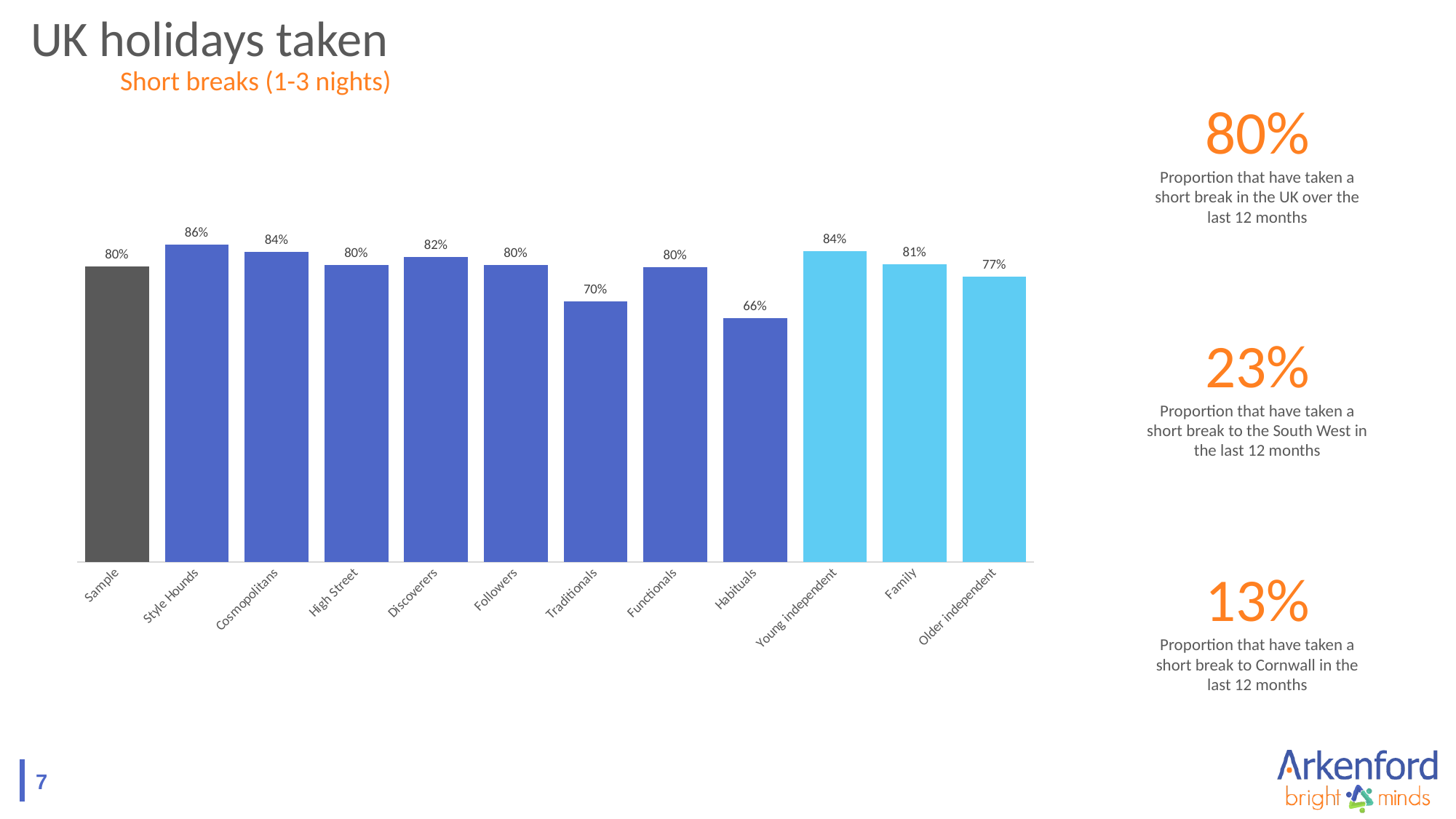

# UK holidays taken Short breaks (1-3 nights)
80%
Proportion that have taken a short break in the UK over the last 12 months

### Chart

| Category |  |
|---|---|
| Sample | 0.7980000000000002 |
| Style Hounds | 0.8571428571428571 |
| Cosmopolitans | 0.8383658969804618 |
| High Street | 0.8025 |
| Discoverers | 0.8240740740740741 |
| Followers | 0.8020833333333335 |
| Traditionals | 0.7047619047619048 |
| Functionals | 0.797752808988764 |
| Habituals | 0.6589147286821705 |
| Young independent | 0.8402366863905325 |
| Family | 0.8051001821493625 |
| Older independent | 0.771186440677966 |
23%
Proportion that have taken a short break to the South West in the last 12 months

13%
Proportion that have taken a short break to Cornwall in the last 12 months

7